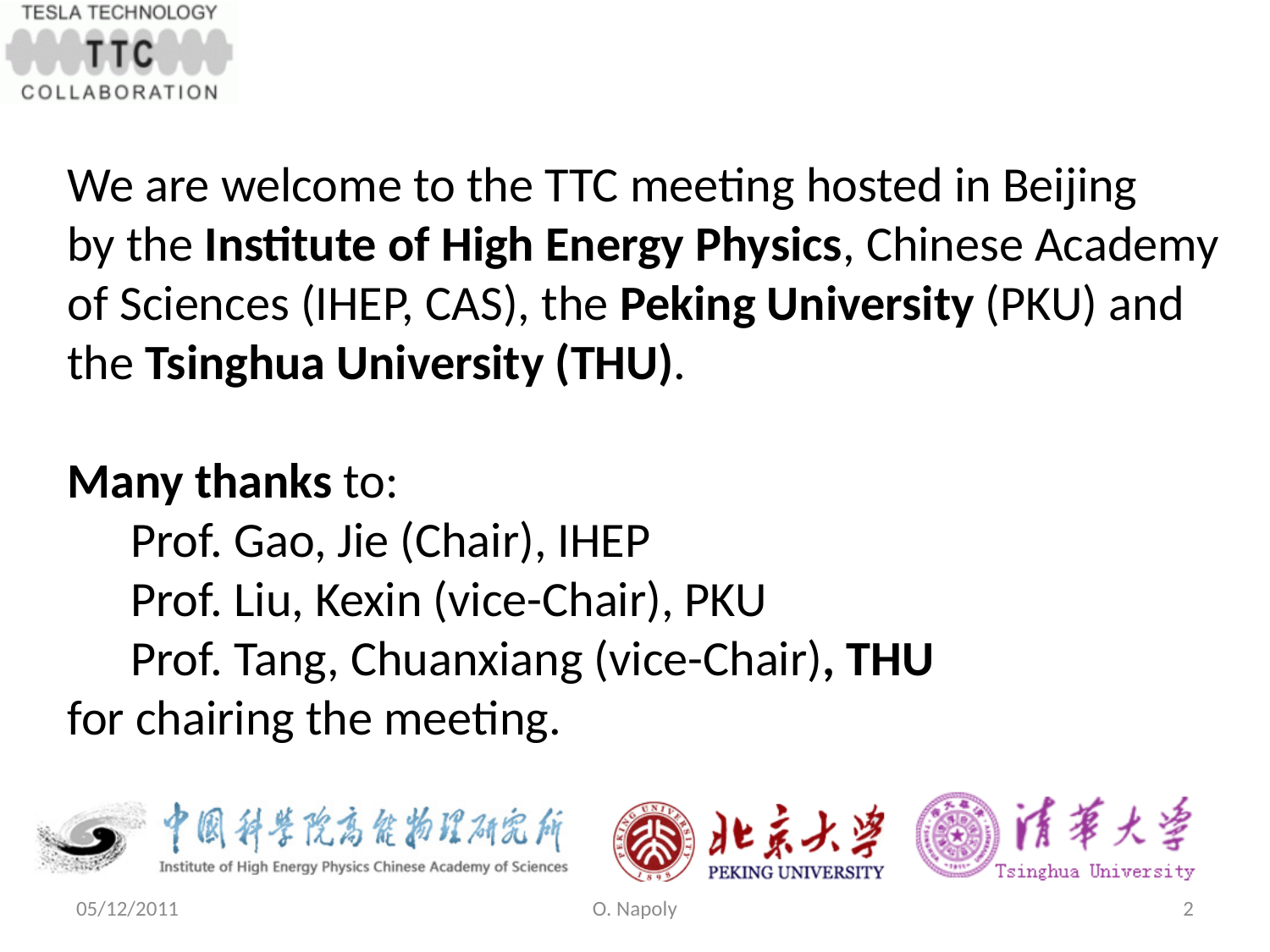

We are welcome to the TTC meeting hosted in Beijing by the Institute of High Energy Physics, Chinese Academy of Sciences (IHEP, CAS), the Peking University (PKU) and the Tsinghua University (THU).
Many thanks to:
Prof. Gao, Jie (Chair), IHEP
Prof. Liu, Kexin (vice-Chair), PKU
Prof. Tang, Chuanxiang (vice-Chair), THU
for chairing the meeting.
05/12/2011
O. Napoly
2